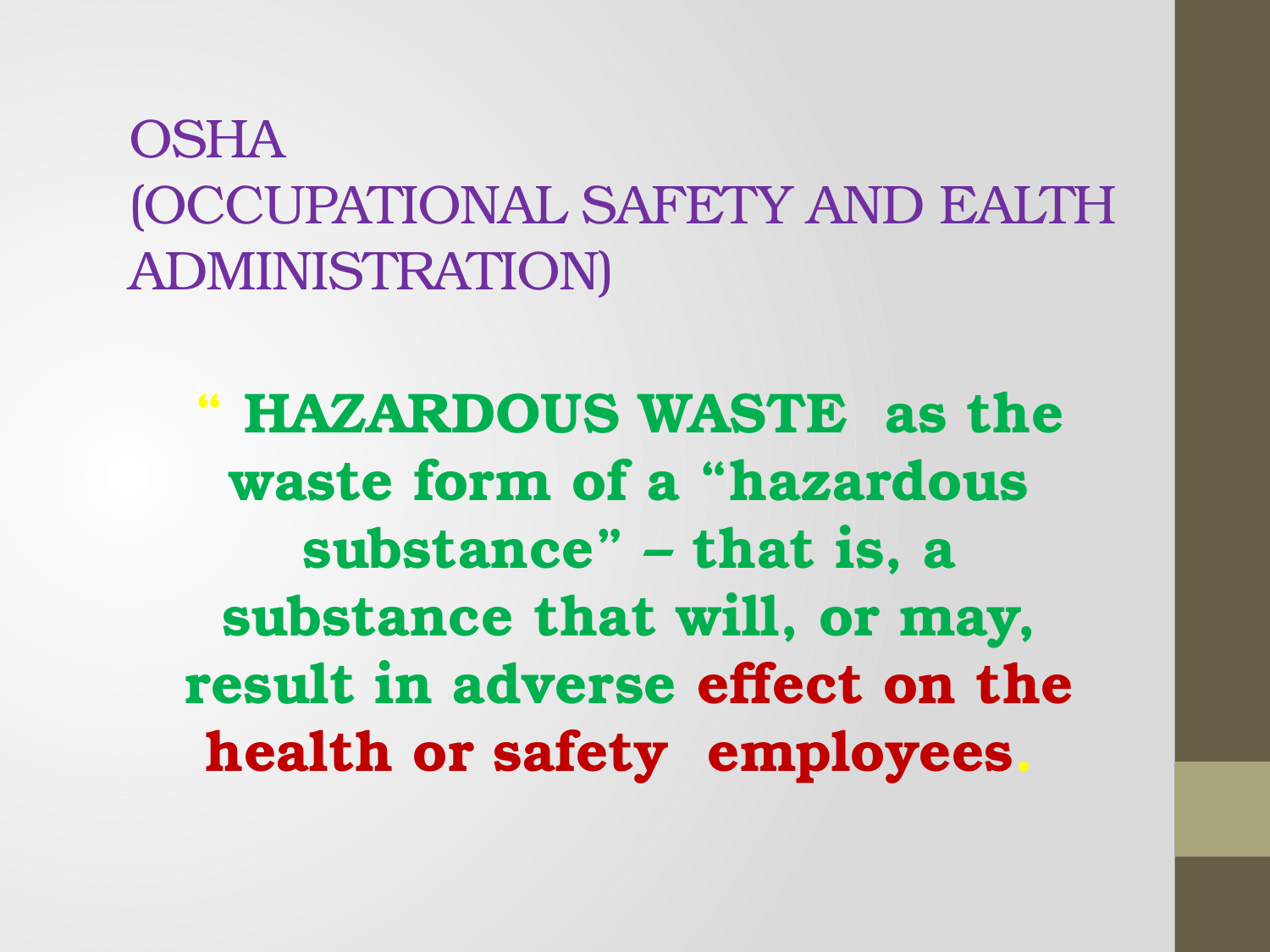

# OSHA (OCCUPATIONAL SAFETY AND EALTH ADMINISTRATION)
“ HAZARDOUS WASTE  as the waste form of a “hazardous substance” – that is, a substance that will, or may, result in adverse effect on the health or safety  employees.